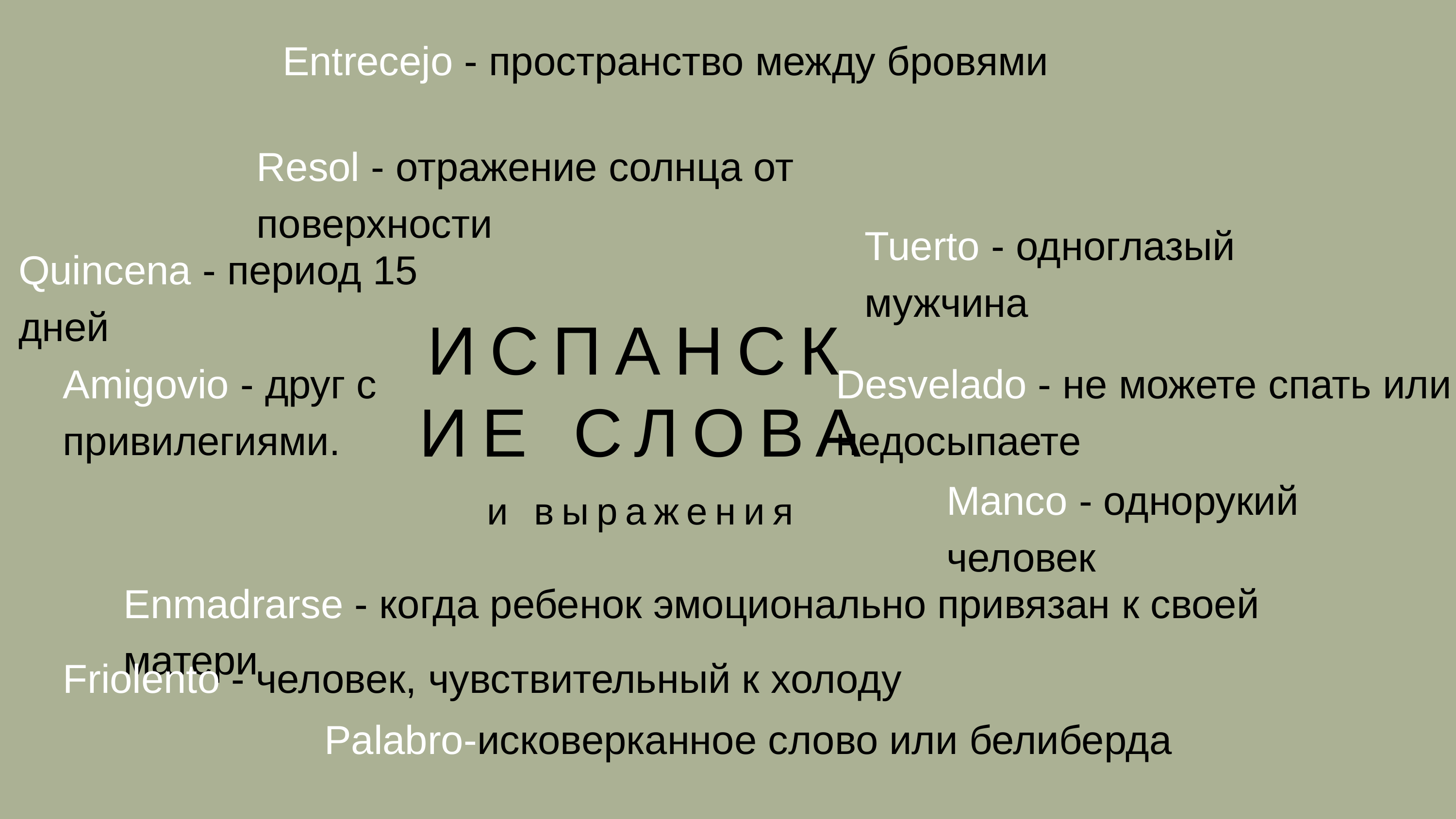

Entrecejo - пространство между бровями
Resol - отражение солнца от поверхности
Tuerto - одноглазый мужчина
Quincena - период 15 дней
ИСПАНСКИЕ СЛОВА
и выражения
Amigovio - друг с привилегиями.
Desvelado - не можете спать или недосыпаете
Manco - однорукий человек
Enmadrarse - когда ребенок эмоционально привязан к своей матери
Friolento - человек, чувствительный к холоду
Palabro-исковерканное слово или белиберда